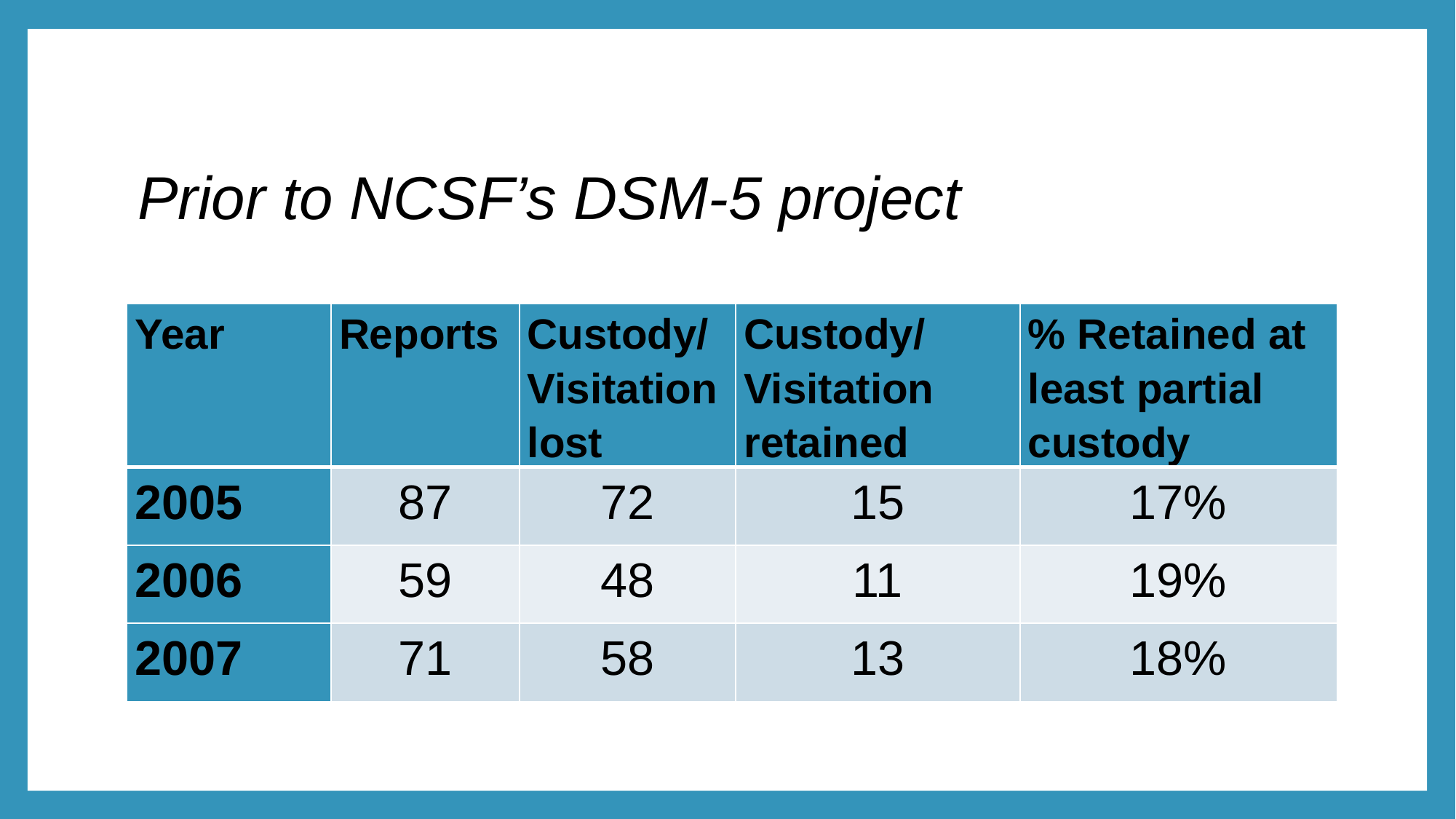

# Prior to NCSF’s DSM-5 project
| Year | Reports | Custody/ Visitation lost | Custody/ Visitation retained | % Retained at least partial custody |
| --- | --- | --- | --- | --- |
| 2005 | 87 | 72 | 15 | 17% |
| 2006 | 59 | 48 | 11 | 19% |
| 2007 | 71 | 58 | 13 | 18% |